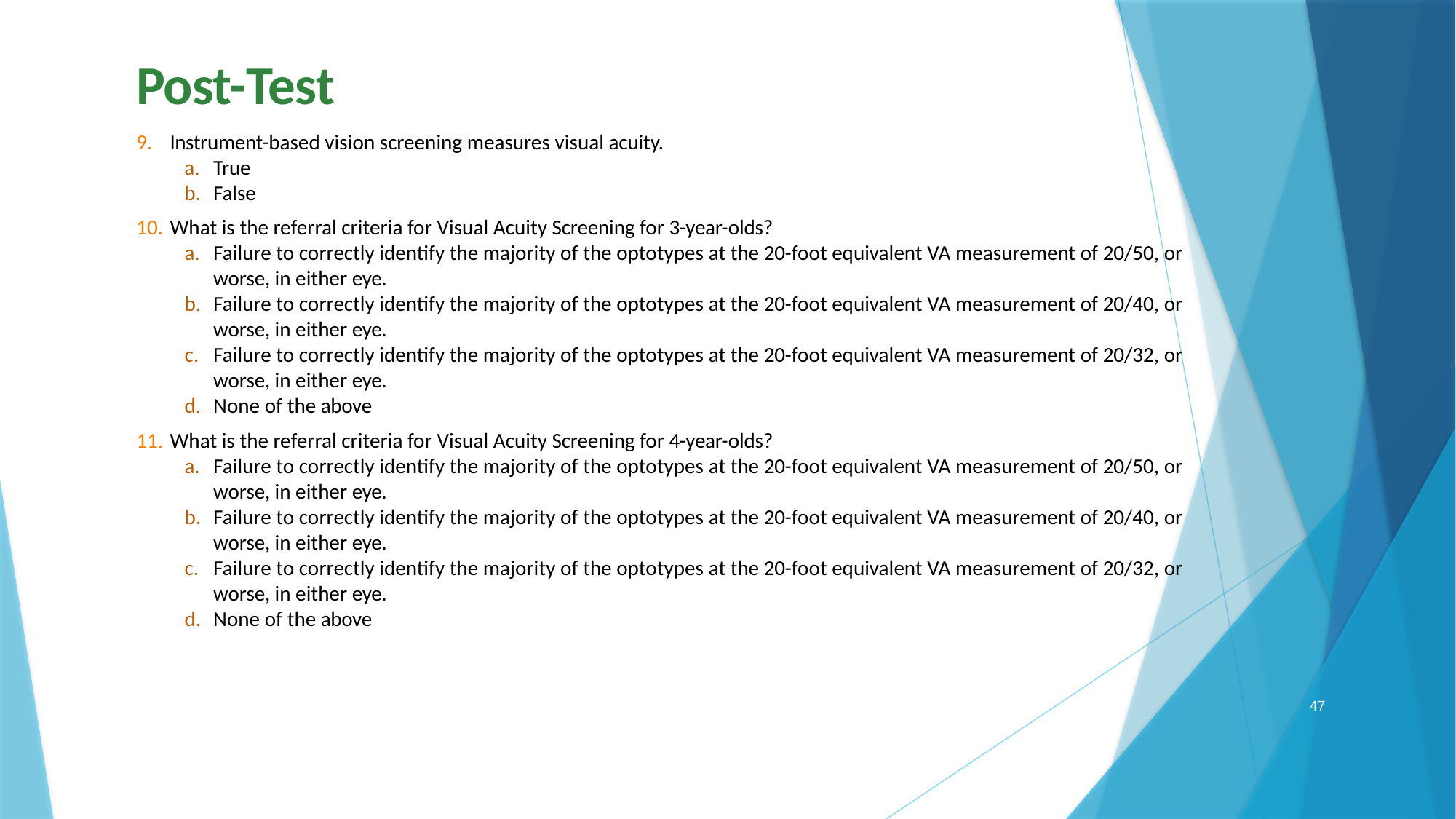

# Post-Test
Instrument-based vision screening measures visual acuity.
True
False
What is the referral criteria for Visual Acuity Screening for 3-year-olds?
Failure to correctly identify the majority of the optotypes at the 20-foot equivalent VA measurement of 20/50, or worse, in either eye.
Failure to correctly identify the majority of the optotypes at the 20-foot equivalent VA measurement of 20/40, or worse, in either eye.
Failure to correctly identify the majority of the optotypes at the 20-foot equivalent VA measurement of 20/32, or worse, in either eye.
None of the above
What is the referral criteria for Visual Acuity Screening for 4-year-olds?
Failure to correctly identify the majority of the optotypes at the 20-foot equivalent VA measurement of 20/50, or worse, in either eye.
Failure to correctly identify the majority of the optotypes at the 20-foot equivalent VA measurement of 20/40, or worse, in either eye.
Failure to correctly identify the majority of the optotypes at the 20-foot equivalent VA measurement of 20/32, or worse, in either eye.
None of the above
47
2/15/2024
SCCPHD: CHDP PEDIATRIC VISION SCREENING